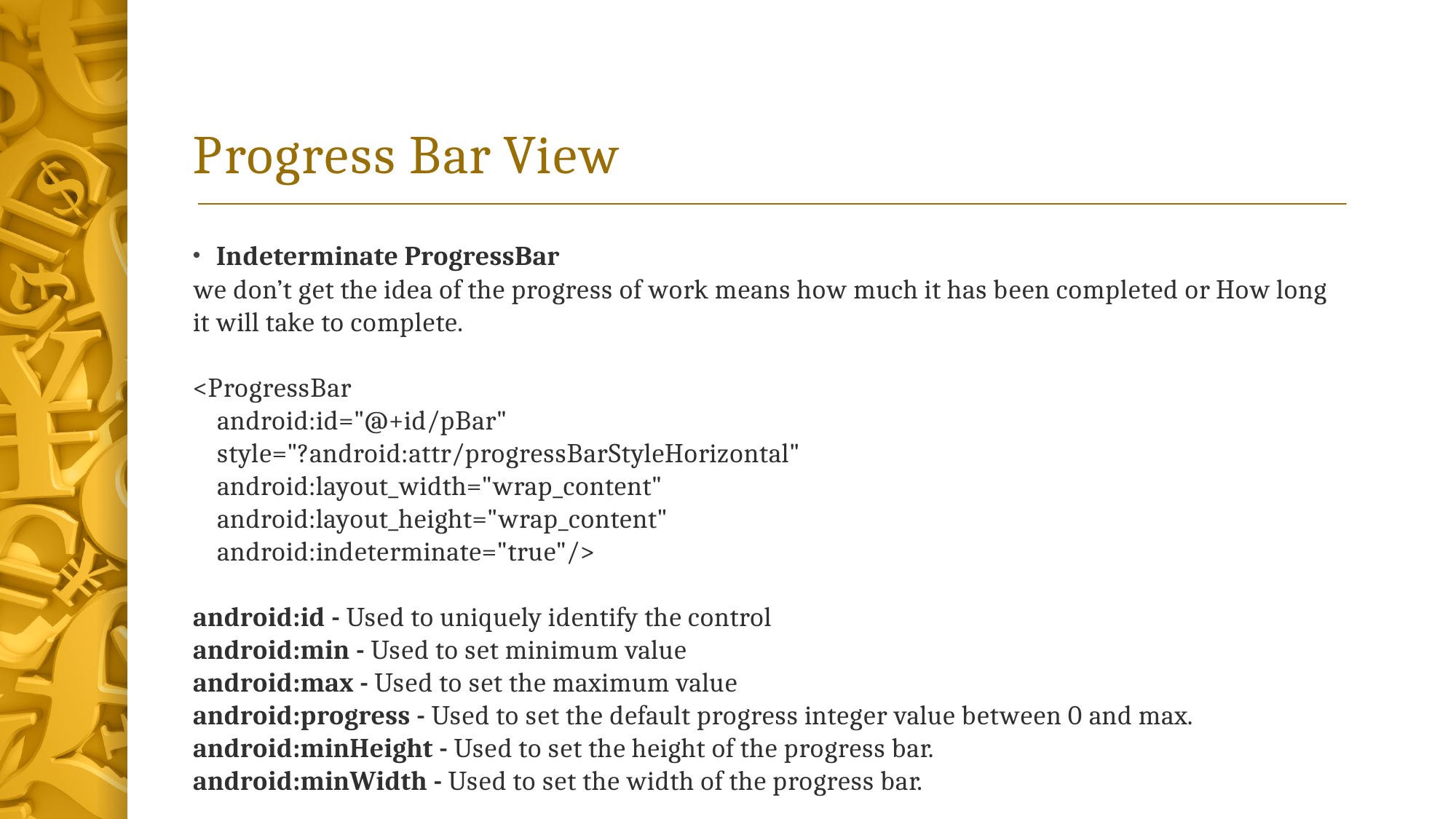

# Progress Bar View
Indeterminate ProgressBar
we don’t get the idea of the progress of work means how much it has been completed or How long it will take to complete.
<ProgressBar
    android:id="@+id/pBar"
    style="?android:attr/progressBarStyleHorizontal"
    android:layout_width="wrap_content"
    android:layout_height="wrap_content"
    android:indeterminate="true"/>

android:id - Used to uniquely identify the control
android:min - Used to set minimum value
android:max - Used to set the maximum value
android:progress - Used to set the default progress integer value between 0 and max.
android:minHeight - Used to set the height of the progress bar.
android:minWidth - Used to set the width of the progress bar.